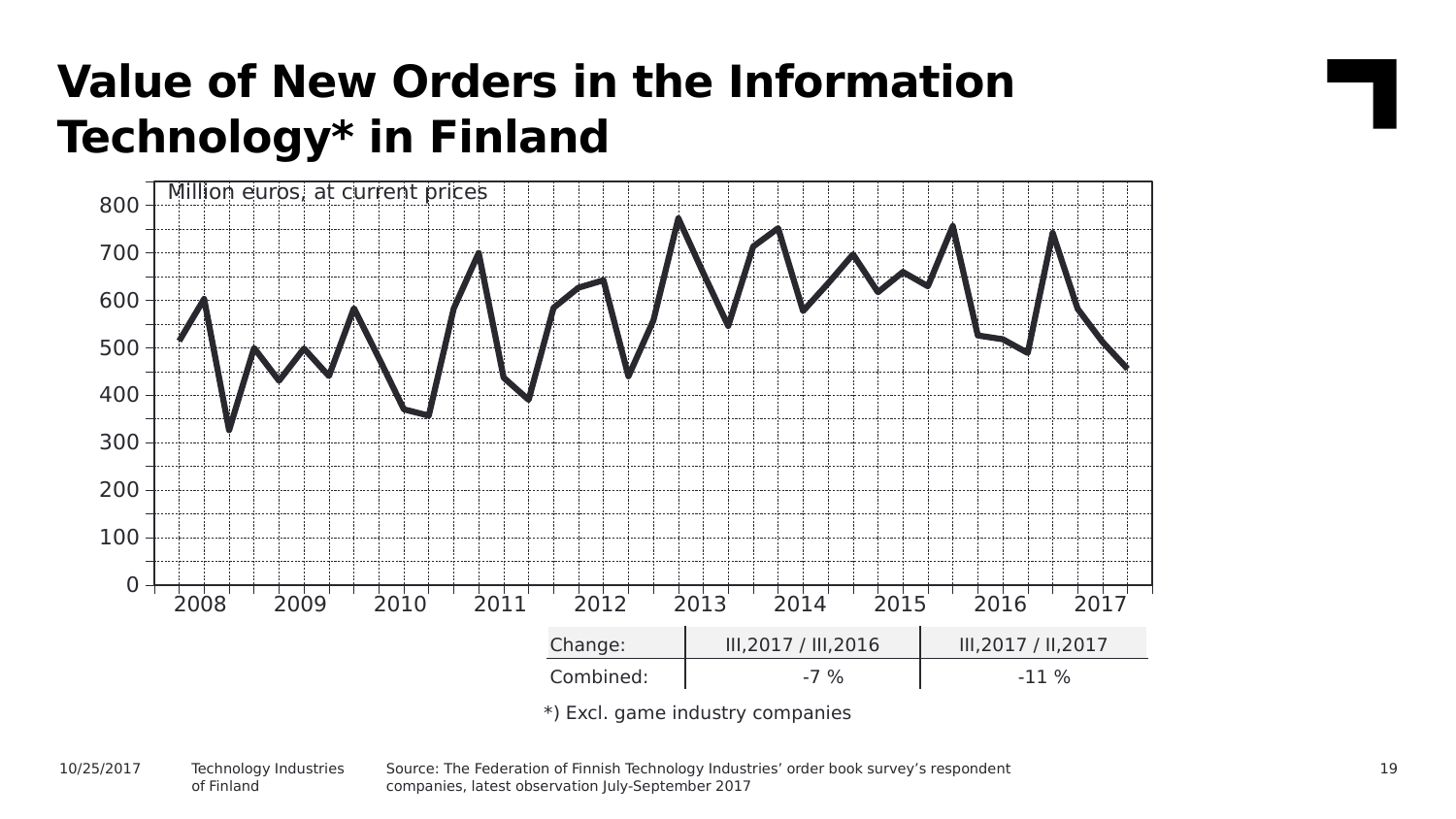

Value of New Orders in the Information Technology* in Finland

### Chart

| Category | Yhteensä |
|---|---|
| 2004,IV | None |
| 2008,I | 514.15 |
|  | 602.81 |
|  | 326.1 |
|  | 499.47 |
| 2009,I | 430.46 |
|  | 498.27 |
|  | 440.38 |
|  | 583.05 |
| 2010,I | 478.47 |
|  | 370.05 |
|  | 356.77 |
|  | 582.4 |
| 2011,I | 699.53 |
|  | 436.96 |
|  | 390.25 |
|  | 584.09 |
| 2012,I | 626.38 |
|  | 642.17 |
|  | 439.9 |
|  | 557.6 |
| 2013,I | 772.49 |
|  | 657.18 |
|  | 545.76 |
|  | 712.94 |
| 2014,I | 751.66 |
|  | 577.14 |
|  | 635.3 |
|  | 696.53 |
| 2015,I | 616.93 |
|  | 659.49 |
|  | 629.45 |
|  | 756.23 |
| 2016,I | 525.79 |
|  | 517.84 |
|  | 488.94 |
|  | 741.85 |
| 2017,I | 582.09 |
Million euros, at current prices
| 2008 | 2009 | 2010 | 2011 | 2012 | 2013 | 2014 | 2015 | 2016 | 2017 |
| --- | --- | --- | --- | --- | --- | --- | --- | --- | --- |
| Change: | III,2017 / III,2016 | III,2017 / II,2017 |
| --- | --- | --- |
| Combined: | -7 % | -11 % |
*) Excl. game industry companies
Source: The Federation of Finnish Technology Industries’ order book survey’s respondent companies, latest observation July-September 2017
10/25/2017
Technology Industries
of Finland
19